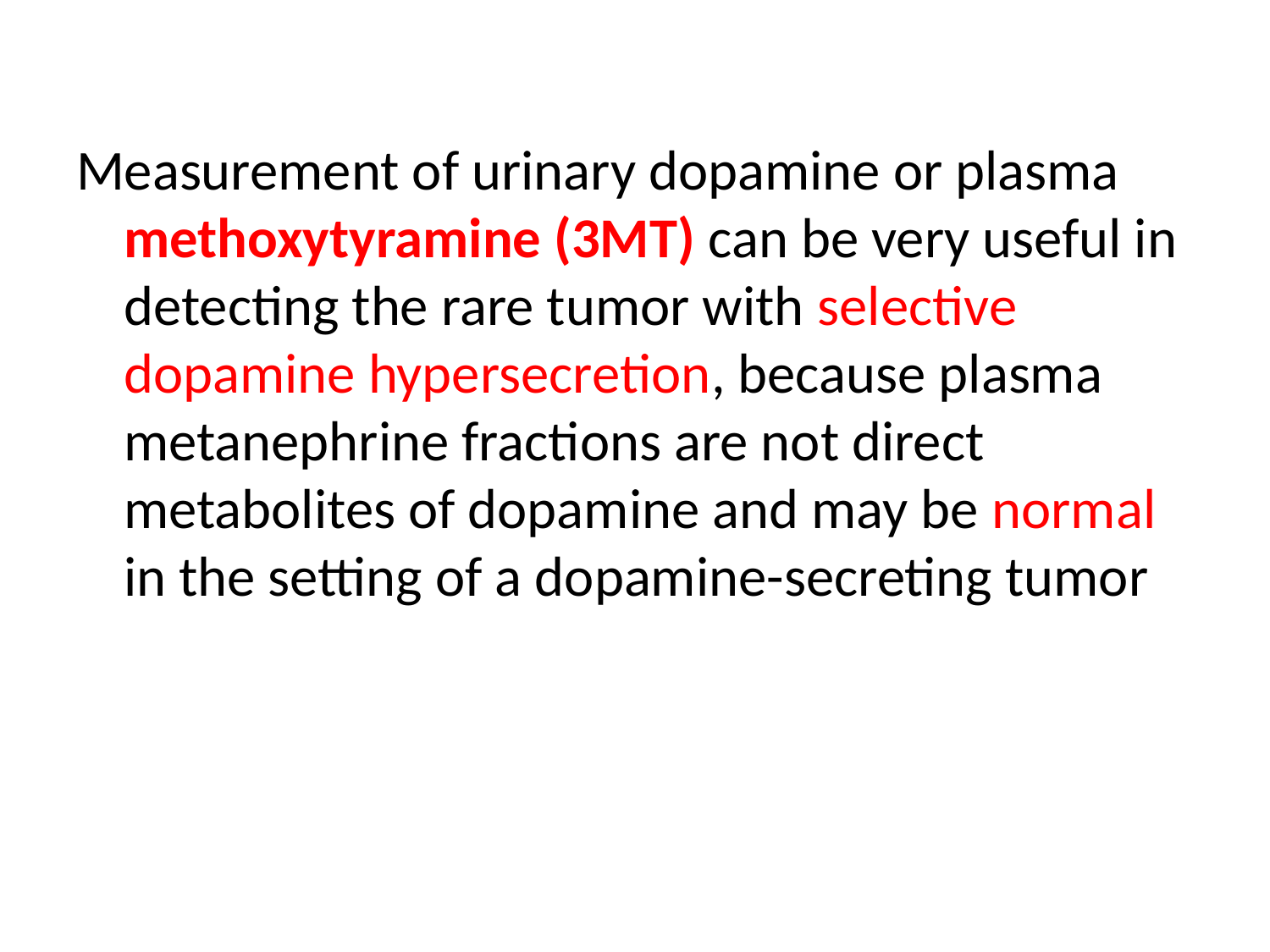

Measurement of urinary dopamine or plasma methoxytyramine (3MT) can be very useful in detecting the rare tumor with selective dopamine hypersecretion, because plasma metanephrine fractions are not direct metabolites of dopamine and may be normal in the setting of a dopamine-secreting tumor